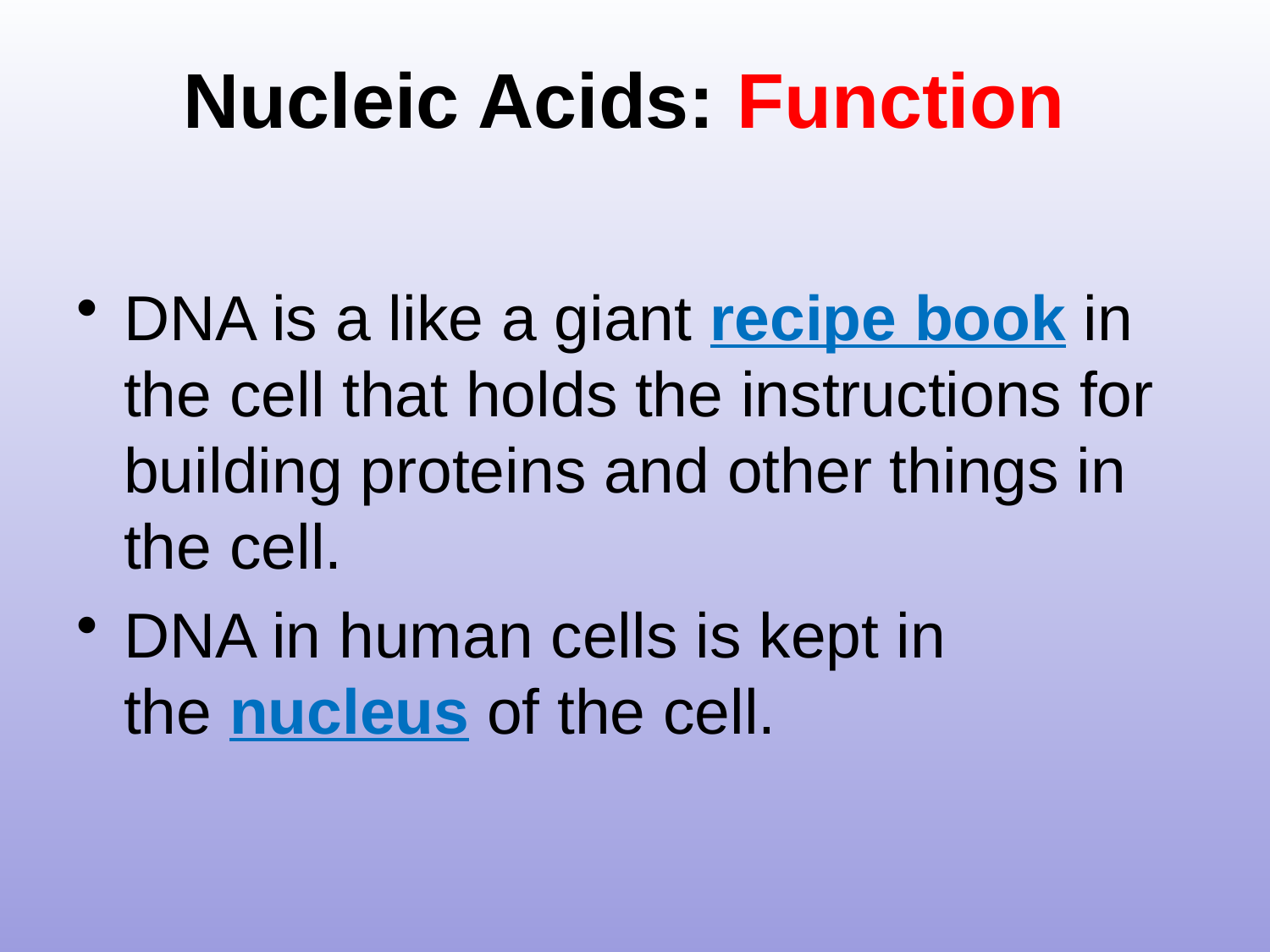

# Nucleic Acids: Function

DNA is a like a giant recipe book in the cell that holds the instructions for building proteins and other things in the cell.
DNA in human cells is kept in the nucleus of the cell.